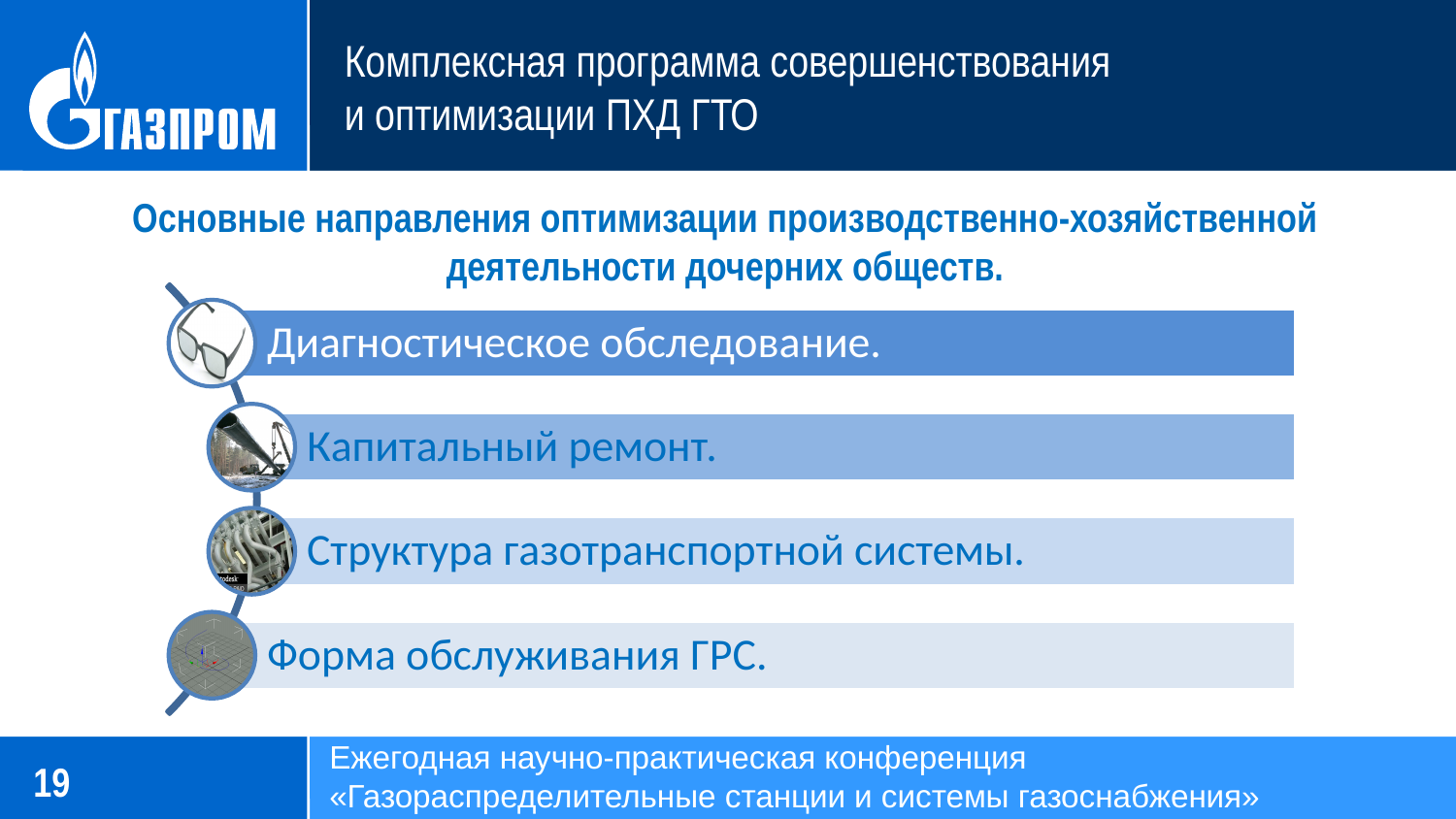

Комплексная программа совершенствования
и оптимизации ПХД ГТО
Основные направления оптимизации производственно-хозяйственной деятельности дочерних обществ.
Диагностическое обследование.
Капитальный ремонт.
Структура газотранспортной системы.
Форма обслуживания ГРС.

Ежегодная научно-практическая конференция
«Газораспределительные станции и системы газоснабжения»